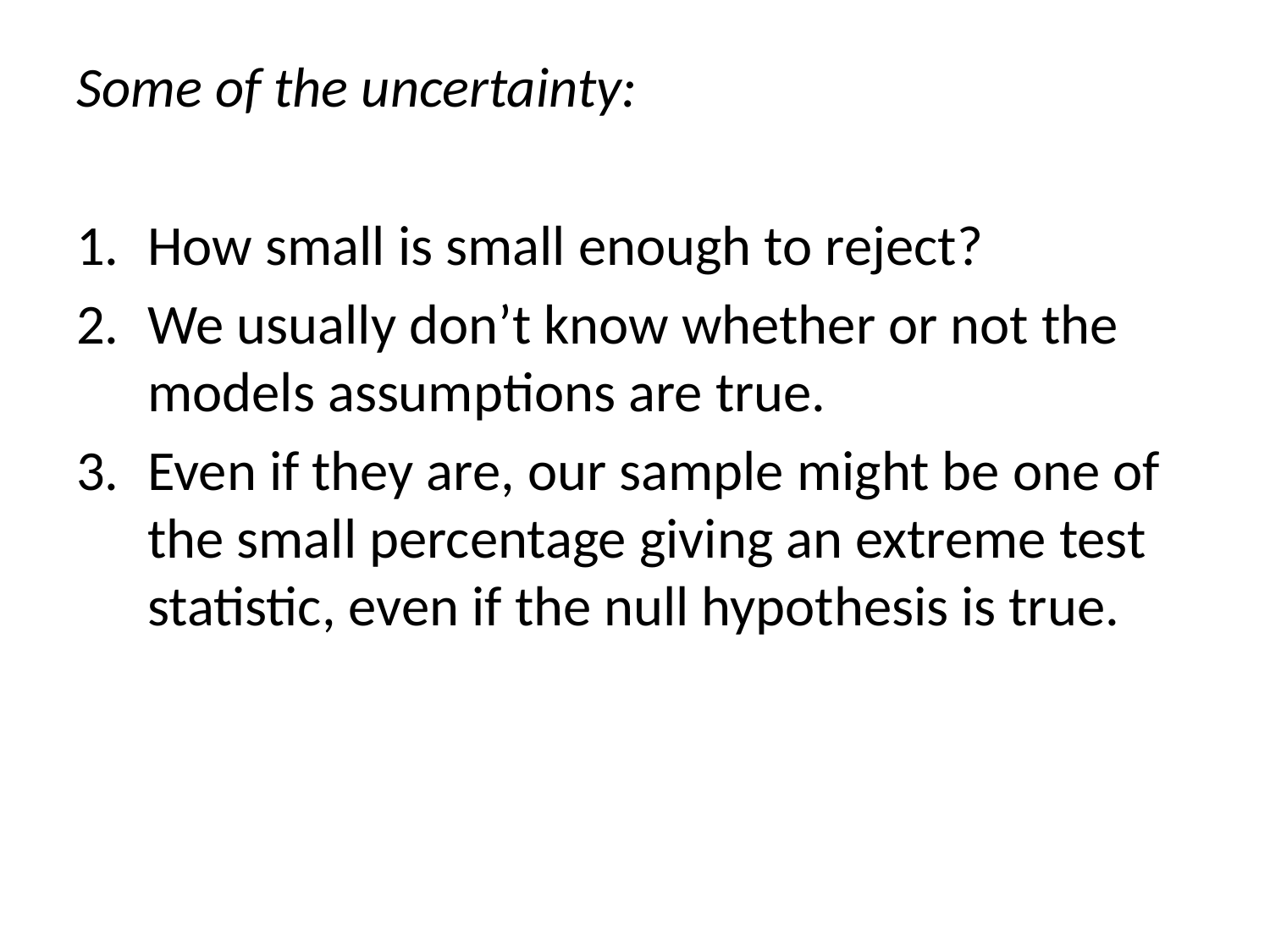

#
Some of the uncertainty:

How small is small enough to reject?
We usually don’t know whether or not the models assumptions are true.
Even if they are, our sample might be one of the small percentage giving an extreme test statistic, even if the null hypothesis is true.